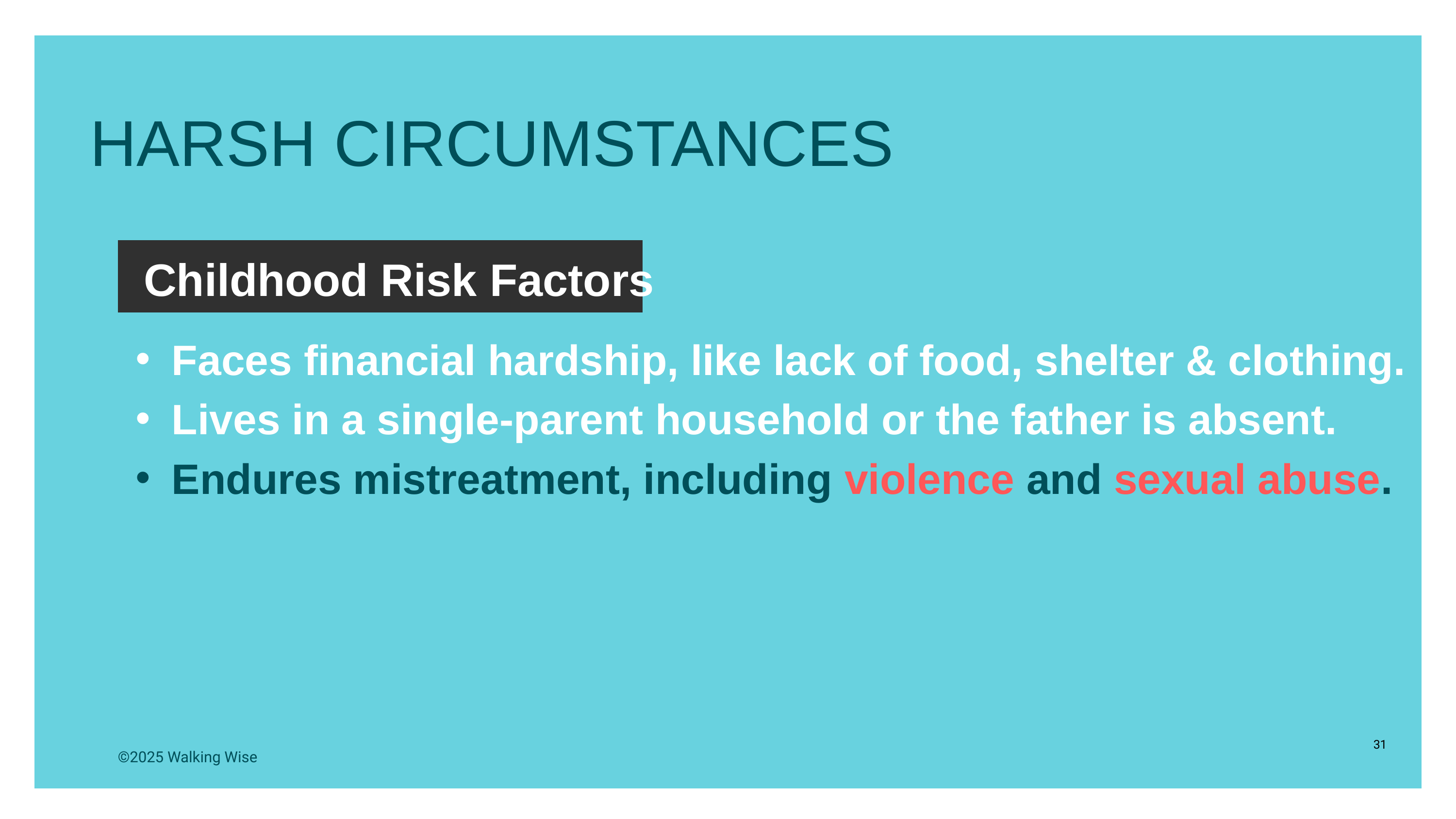

HARSH CIRCUMSTANCES

Childhood Risk Factors
Faces financial hardship, like lack of food, shelter & clothing.
Lives in a single-parent household or the father is absent.
Endures mistreatment, including violence and sexual abuse.
31
©2025 Walking Wise